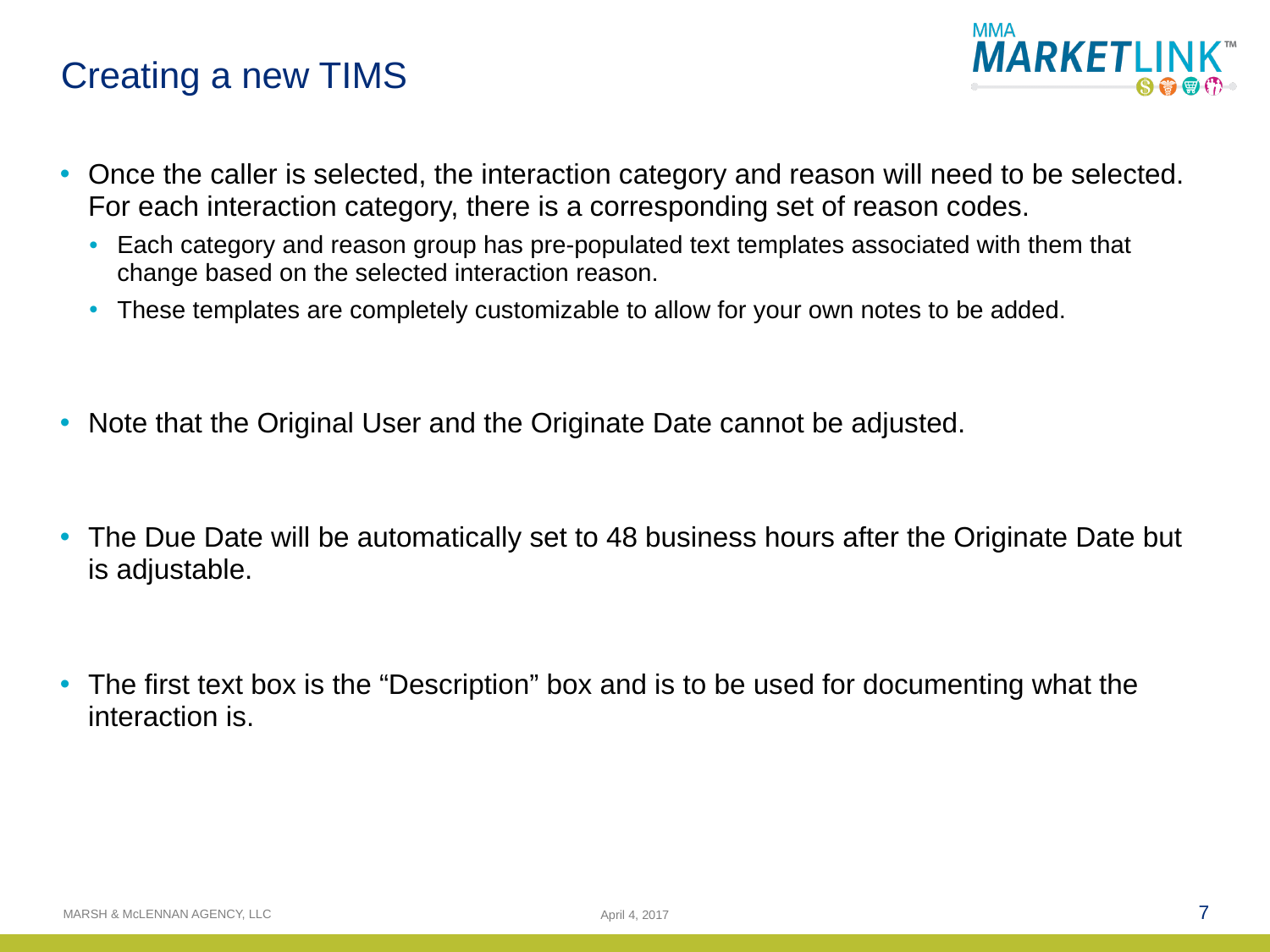

# Creating a new TIMS
Once the caller is selected, the interaction category and reason will need to be selected. For each interaction category, there is a corresponding set of reason codes.
Each category and reason group has pre-populated text templates associated with them that change based on the selected interaction reason.
These templates are completely customizable to allow for your own notes to be added.

Note that the Original User and the Originate Date cannot be adjusted.

The Due Date will be automatically set to 48 business hours after the Originate Date but is adjustable.

The first text box is the “Description” box and is to be used for documenting what the interaction is.